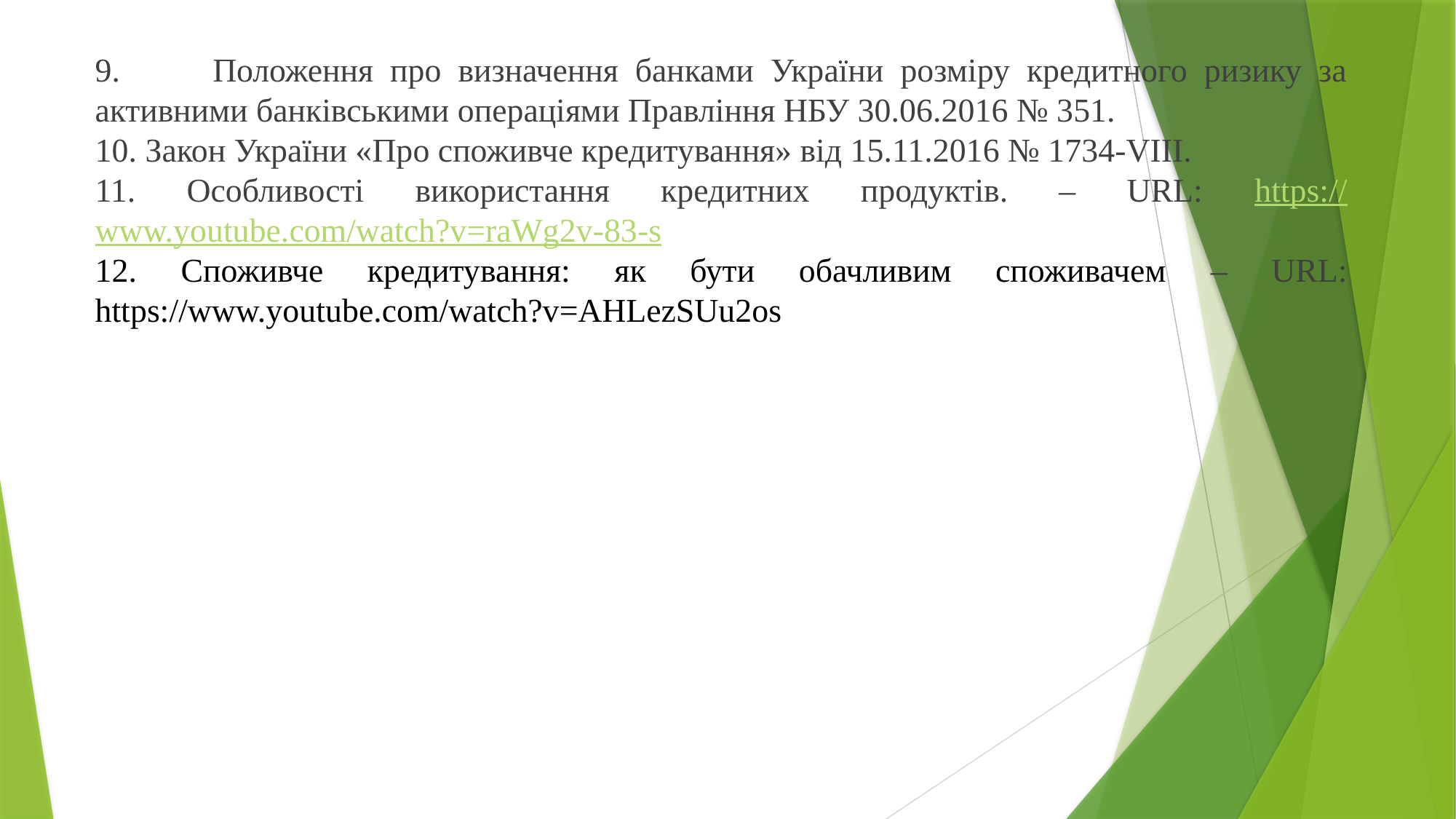

9. 	Положення про визначення банками України розміру кредитного ризику за активними банківськими операціями Правління НБУ 30.06.2016 № 351.
10. Закон України «Про споживче кредитування» від 15.11.2016 № 1734-VIII.
11. Особливості використання кредитних продуктів. – URL: https://www.youtube.com/watch?v=raWg2v-83-s
12. Споживче кредитування: як бути обачливим споживачем – URL: https://www.youtube.com/watch?v=AHLezSUu2os